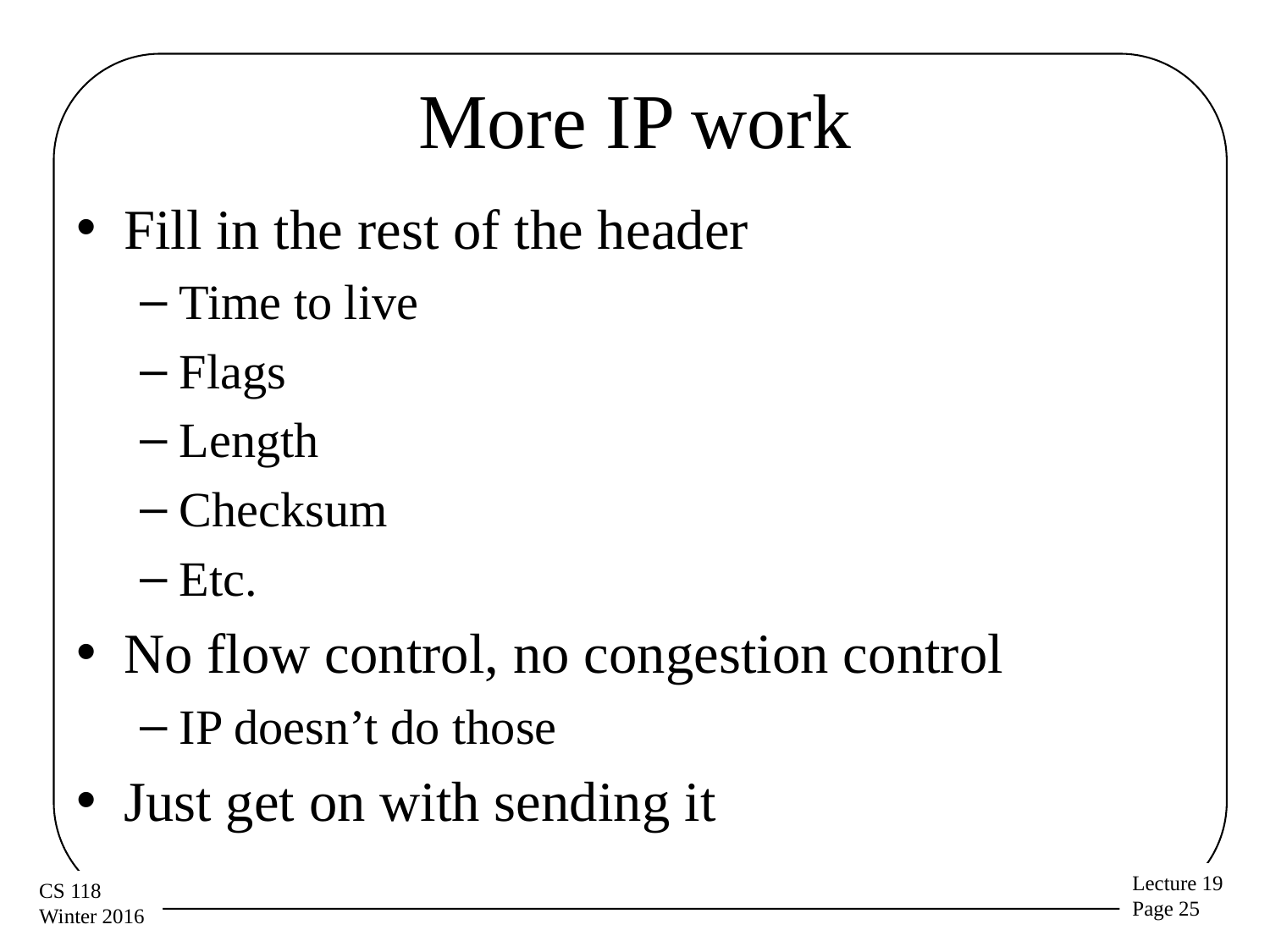

# More IP work
Fill in the rest of the header
Time to live
Flags
Length
Checksum
Etc.
No flow control, no congestion control
IP doesn’t do those
Just get on with sending it